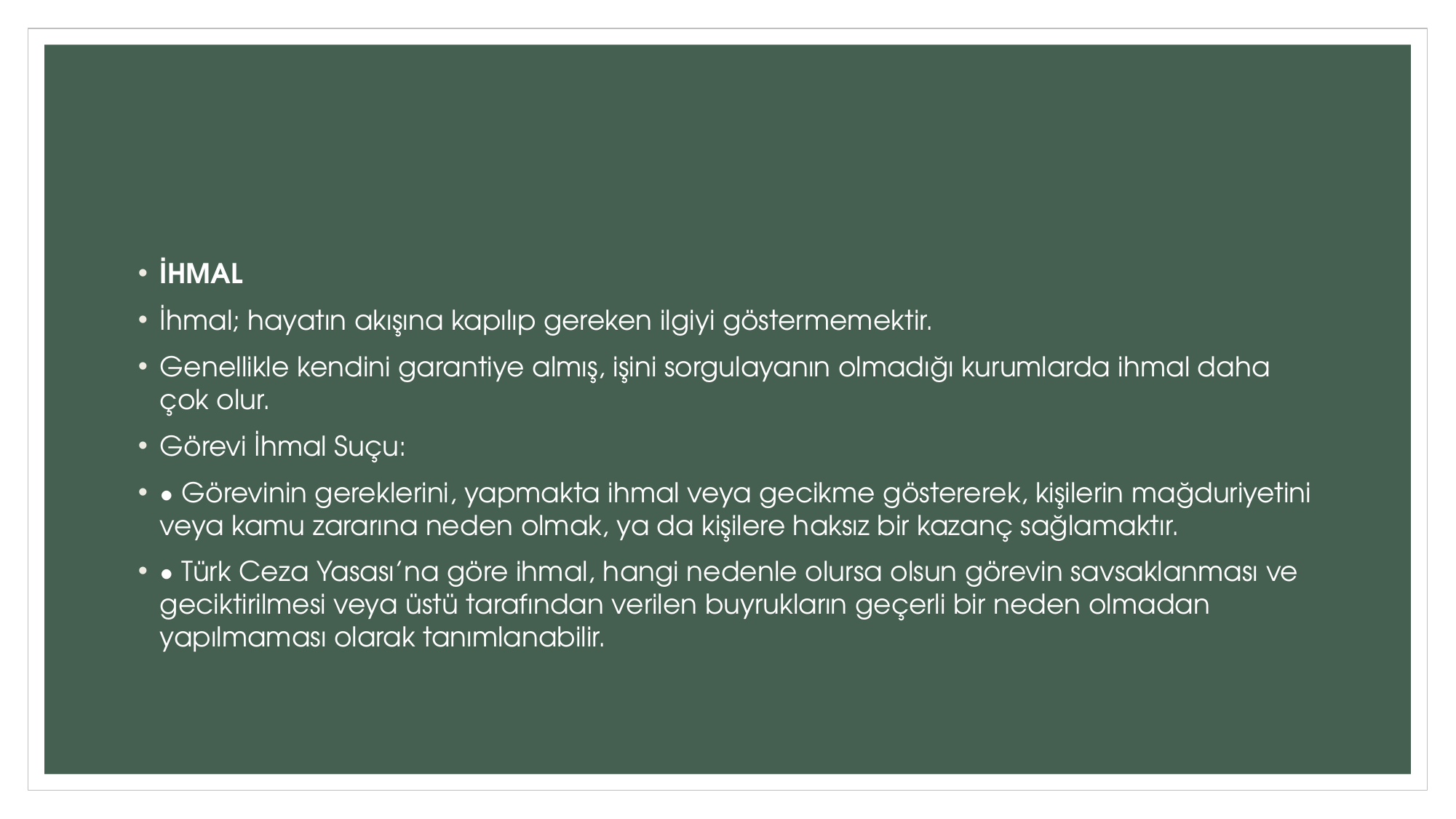

#
İHMAL
İhmal; hayatın akışına kapılıp gereken ilgiyi göstermemektir.
Genellikle kendini garantiye almış, işini sorgulayanın olmadığı kurumlarda ihmal daha çok olur.
Görevi İhmal Suçu:
• Görevinin gereklerini, yapmakta ihmal veya gecikme göstererek, kişilerin mağduriyetini veya kamu zararına neden olmak, ya da kişilere haksız bir kazanç sağlamaktır.
• Türk Ceza Yasası’na göre ihmal, hangi nedenle olursa olsun görevin savsaklanması ve geciktirilmesi veya üstü tarafından verilen buyrukların geçerli bir neden olmadan yapılmaması olarak tanımlanabilir.